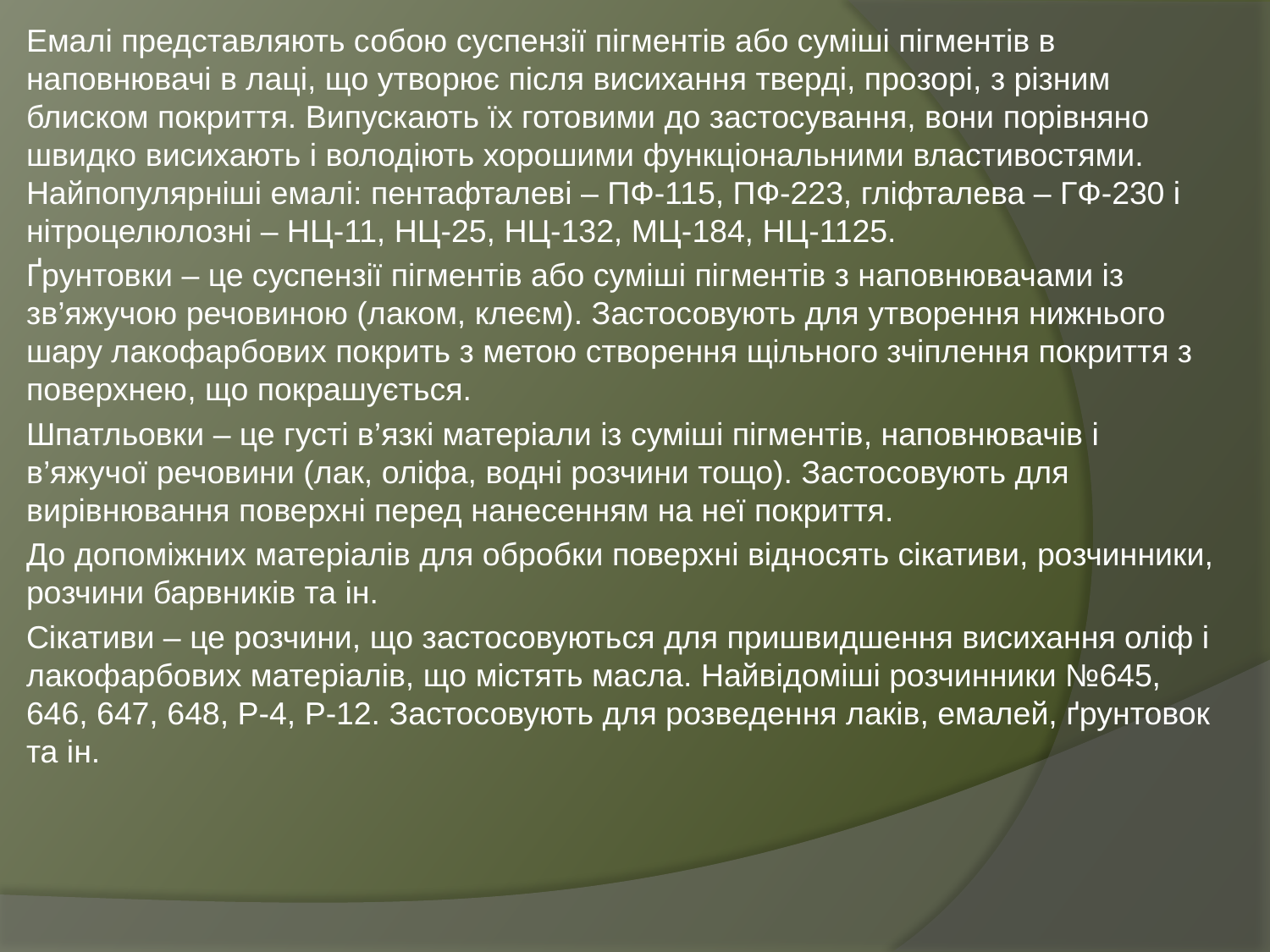

Емалі представляють собою суспензії пігментів або суміші пігментів в наповнювачі в лаці, що утворює після висихання тверді, прозорі, з різним блиском покриття. Випускають їх готовими до застосування, вони порівняно швидко висихають і володіють хорошими функціональними властивостями. Найпопулярніші емалі: пентафталеві – ПФ-115, ПФ-223, гліфталева – ГФ-230 і нітроцелюлозні – НЦ-11, НЦ-25, НЦ-132, МЦ-184, НЦ-1125.
Ґрунтовки – це суспензії пігментів або суміші пігментів з наповнювачами із зв’яжучою речовиною (лаком, клеєм). Застосовують для утворення нижнього шару лакофарбових покрить з метою створення щільного зчіплення покриття з поверхнею, що покрашується.
Шпатльовки – це густі в’язкі матеріали із суміші пігментів, наповнювачів і в’яжучої речовини (лак, оліфа, водні розчини тощо). Застосовують для вирівнювання поверхні перед нанесенням на неї покриття.
До допоміжних матеріалів для обробки поверхні відносять сікативи, розчинники, розчини барвників та ін.
Сікативи – це розчини, що застосовуються для пришвидшення висихання оліф і лакофарбових матеріалів, що містять масла. Найвідоміші розчинники №645, 646, 647, 648, Р-4, Р-12. Застосовують для розведення лаків, емалей, ґрунтовок та ін.